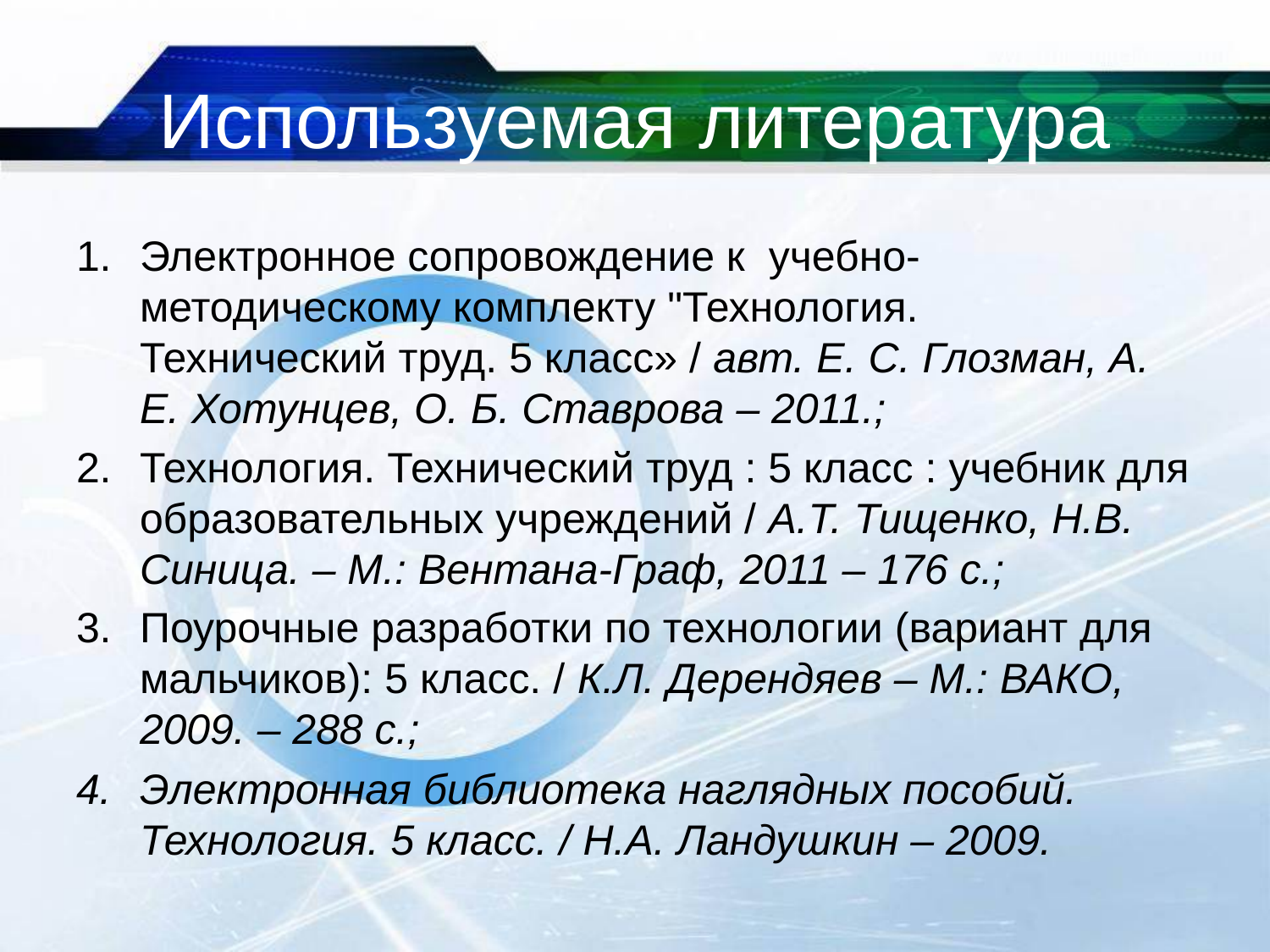

# Используемая литература
Электронное сопровождение к  учебно-методическому комплекту "Технология.
Технический труд. 5 класс» / авт. Е. С. Глозман, А. Е. Хотунцев, О. Б. Ставрова – 2011.;
Технология. Технический труд : 5 класс : учебник для образовательных учреждений / А.Т. Тищенко, Н.В. Синица. – М.: Вентана-Граф, 2011 – 176 с.;
Поурочные разработки по технологии (вариант для мальчиков): 5 класс. / К.Л. Дерендяев – М.: ВАКО, 2009. – 288 с.;
Электронная библиотека наглядных пособий. Технология. 5 класс. / Н.А. Ландушкин – 2009.